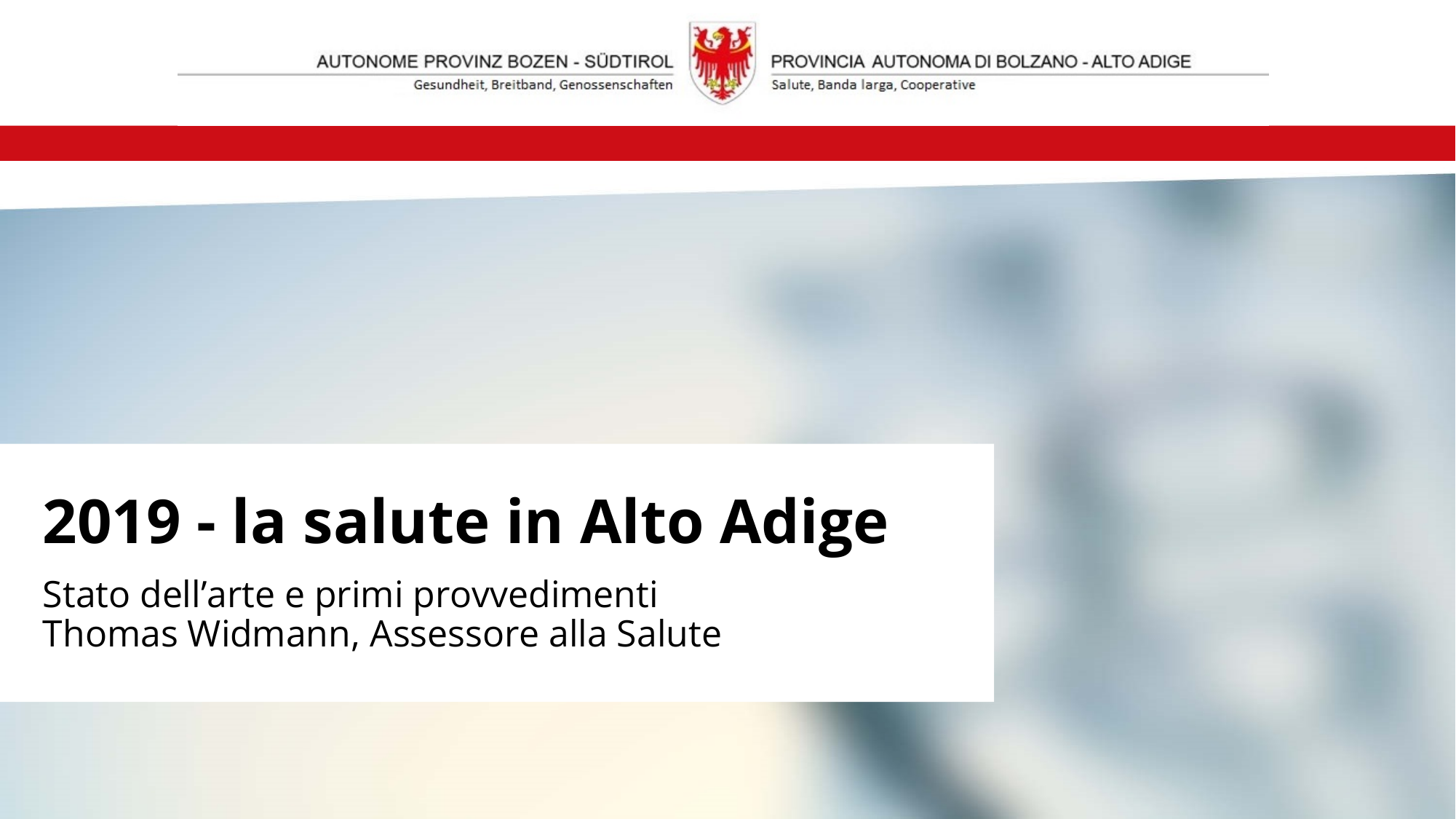

# 2019 - la salute in Alto Adige Stato dell’arte e primi provvedimenti Thomas Widmann, Assessore alla Salute